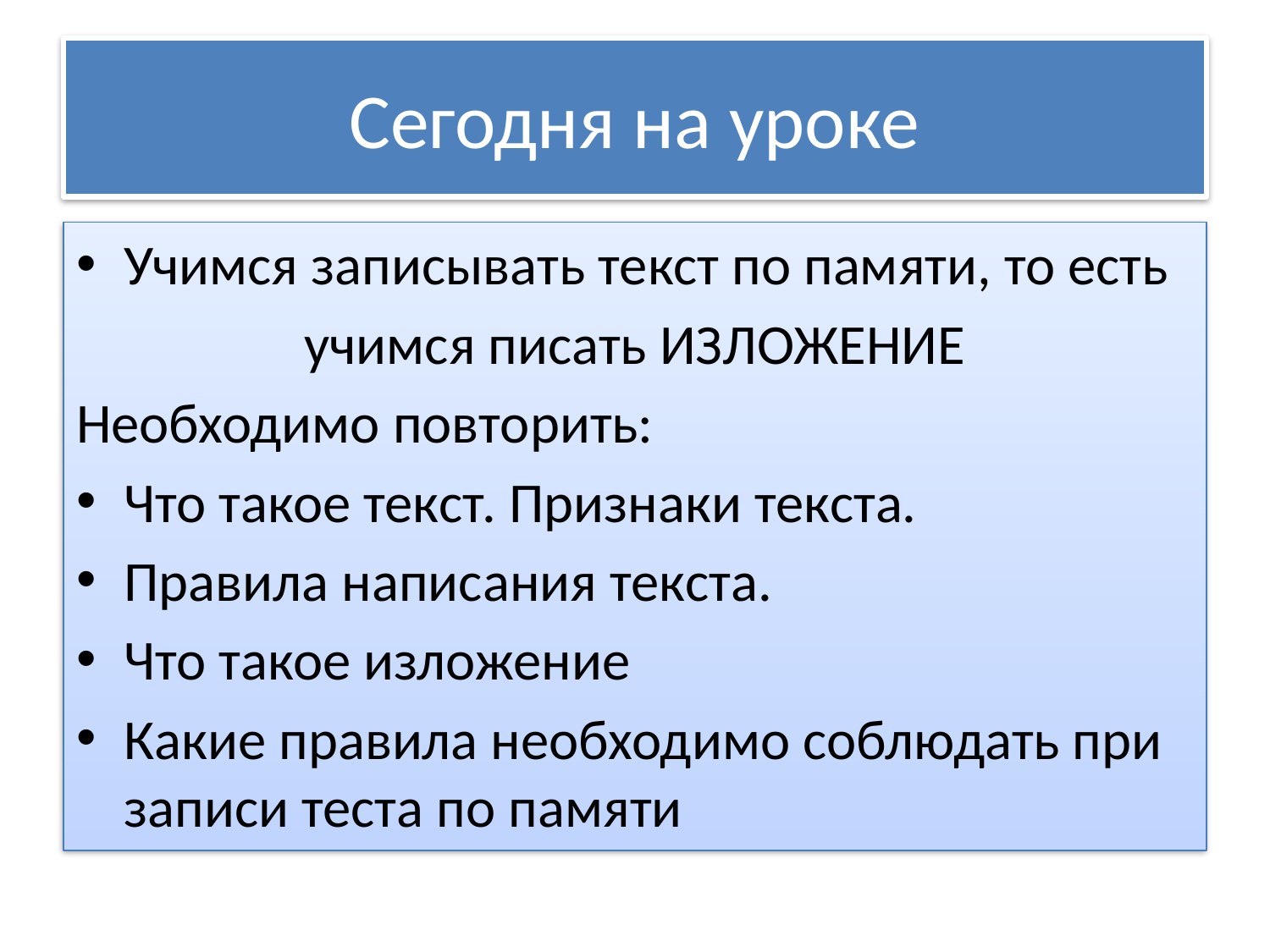

# Сегодня на уроке
Учимся записывать текст по памяти, то есть
учимся писать ИЗЛОЖЕНИЕ
Необходимо повторить:
Что такое текст. Признаки текста.
Правила написания текста.
Что такое изложение
Какие правила необходимо соблюдать при записи теста по памяти